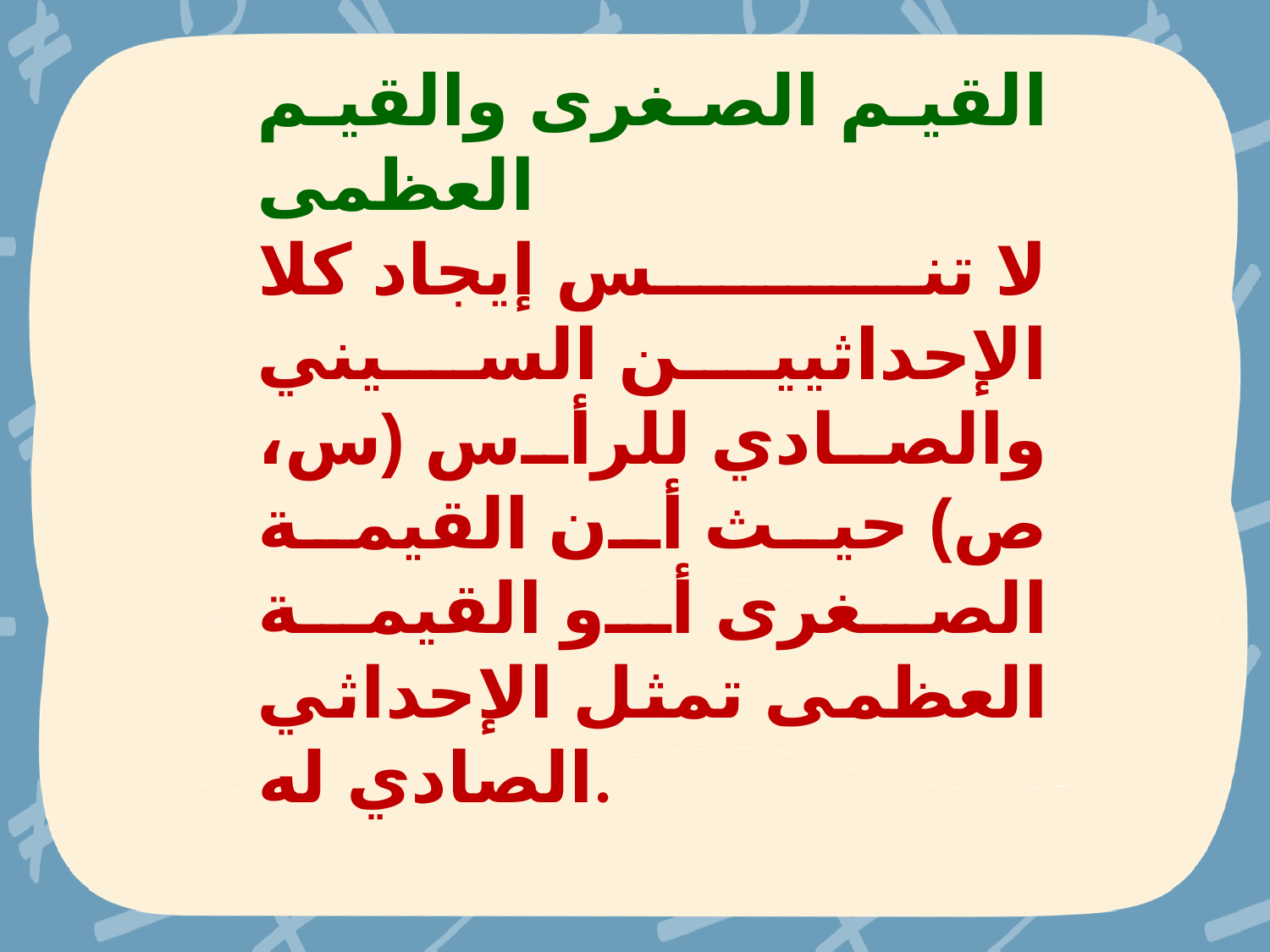

القيم الصغرى والقيم العظمى
لا تنس إيجاد كلا الإحداثيين السيني والصادي للرأس (س، ص) حيث أن القيمة الصغرى أو القيمة العظمى تمثل الإحداثي الصادي له.